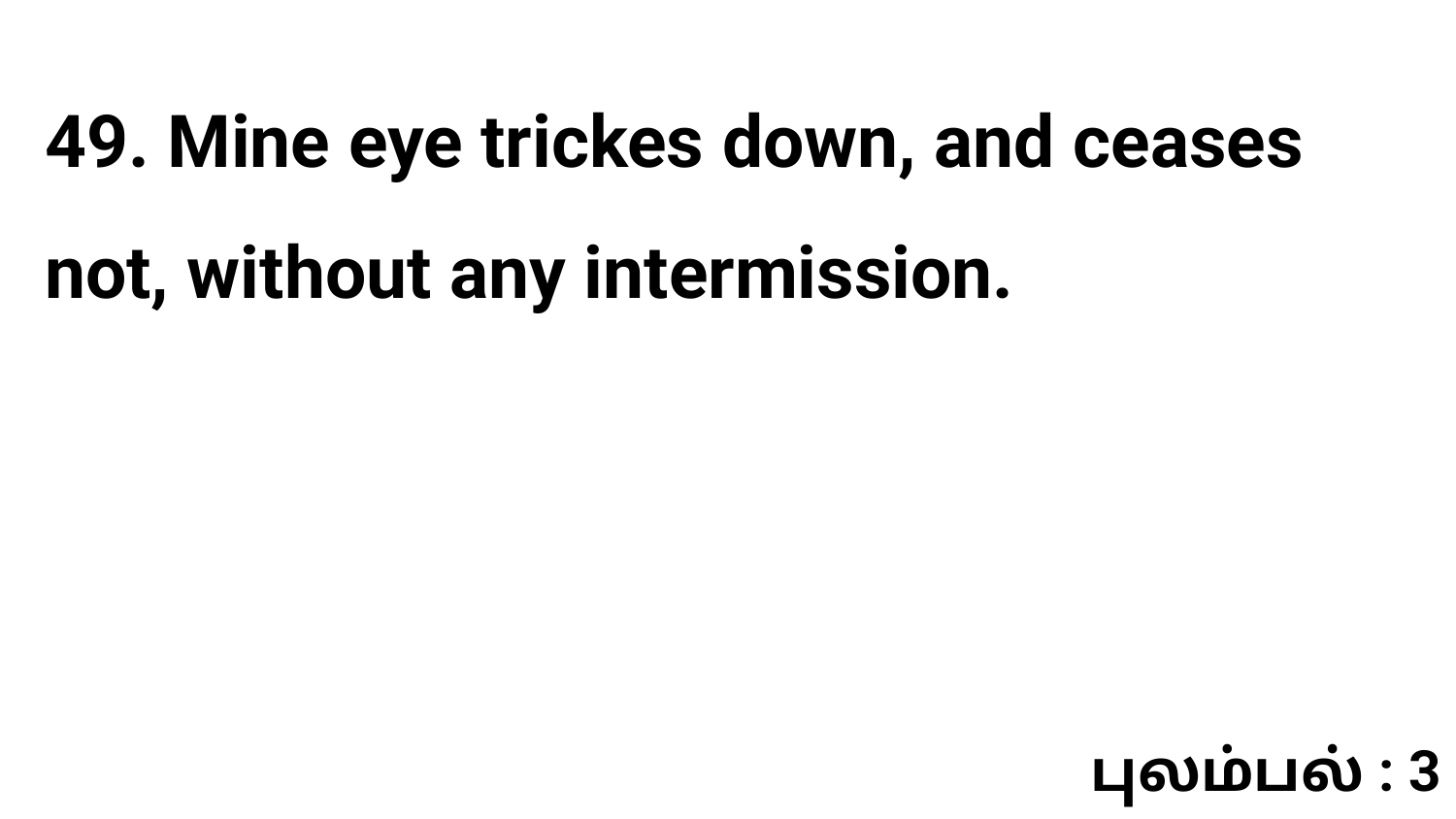

49. Mine eye trickes down, and ceases not, without any intermission.
புலம்பல் : 3